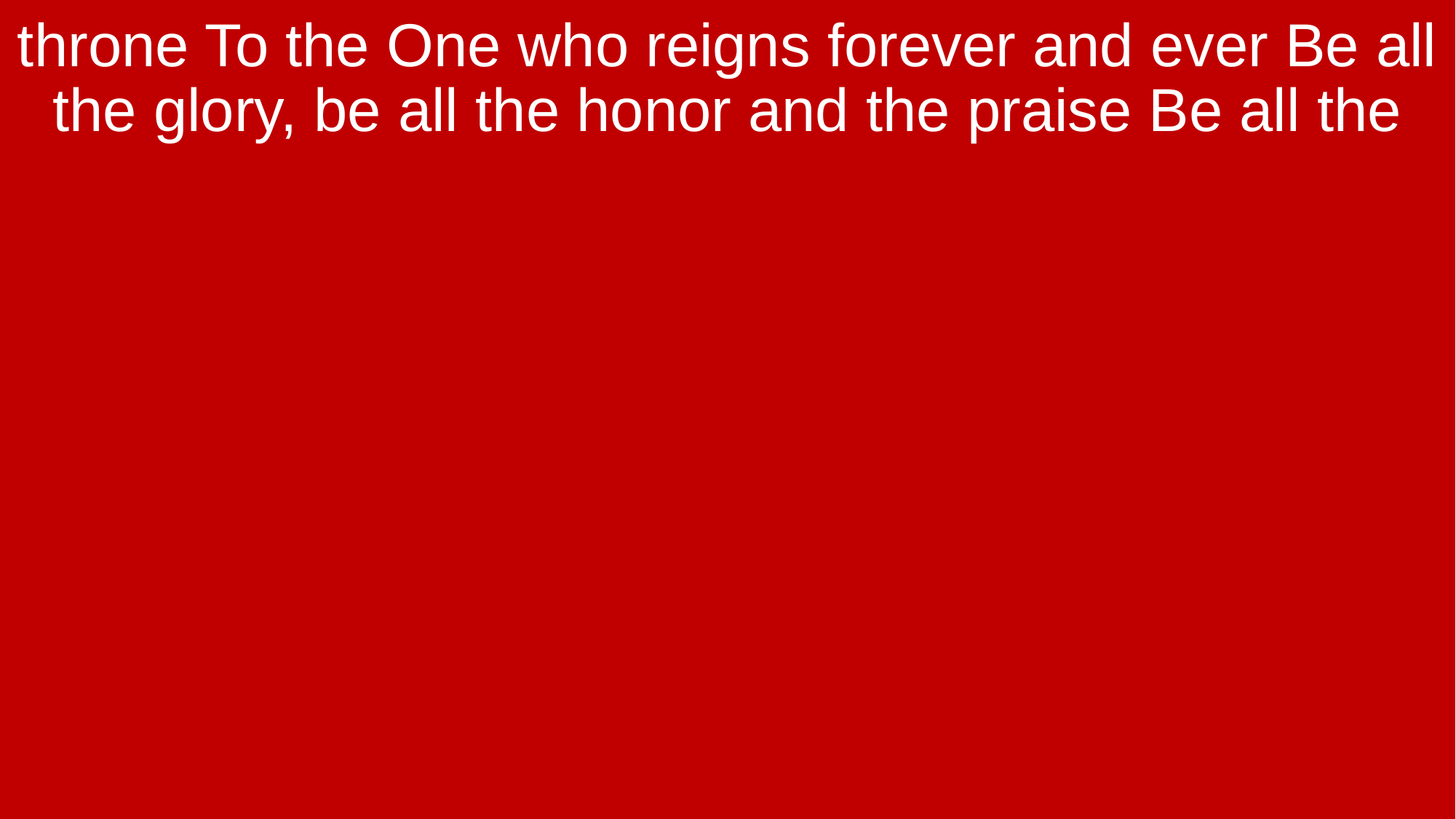

throne To the One who reigns forever and ever Be all the glory, be all the honor and the praise Be all the